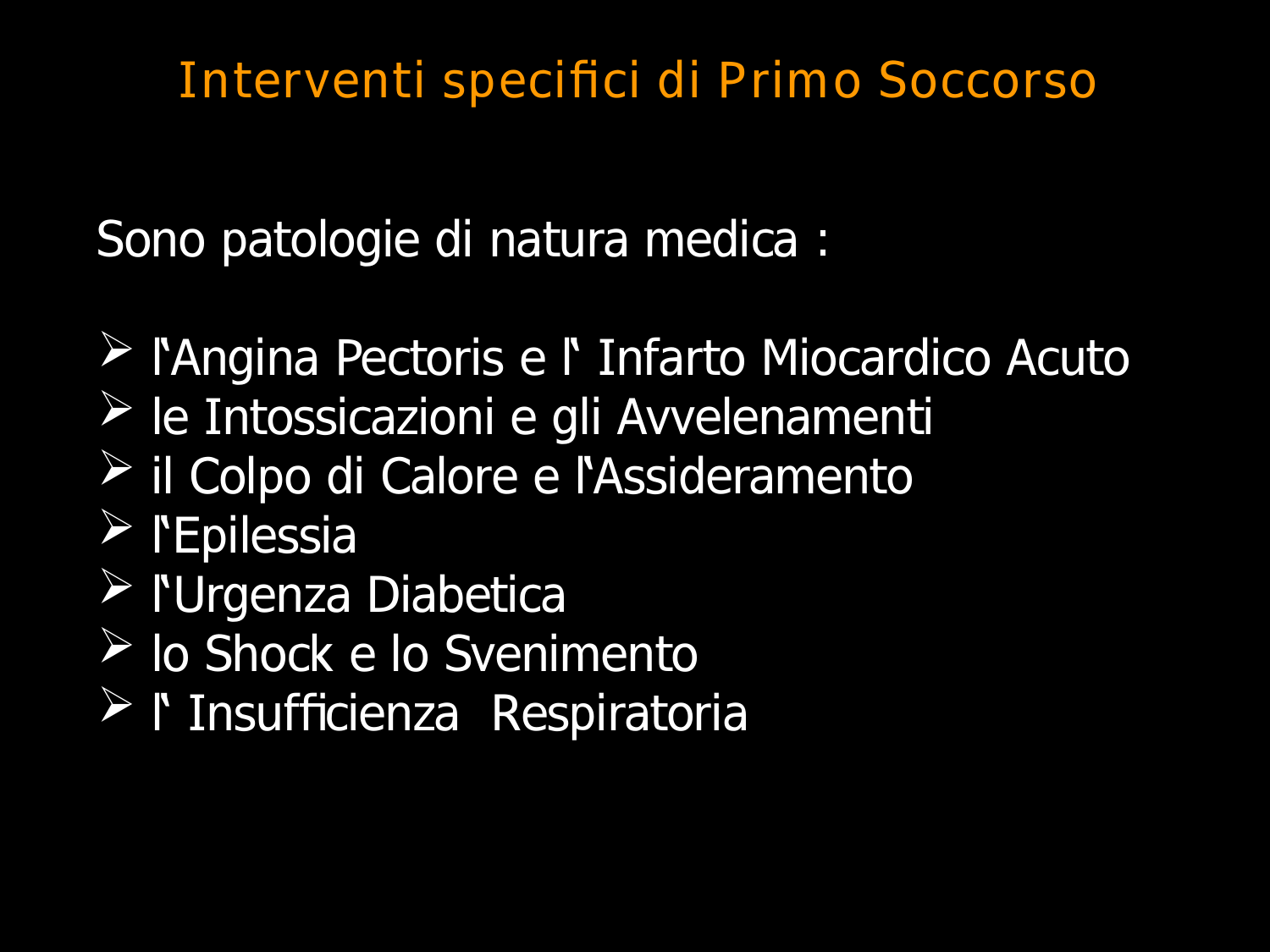

Interventi specifici di Primo Soccorso
Sono patologie di natura medica :

 l‘Angina Pectoris e l‘ Infarto Miocardico Acuto
 le Intossicazioni e gli Avvelenamenti
 il Colpo di Calore e l‘Assideramento
 l‘Epilessia
 l‘Urgenza Diabetica
 lo Shock e lo Svenimento
 l‘ Insufficienza  Respiratoria

#